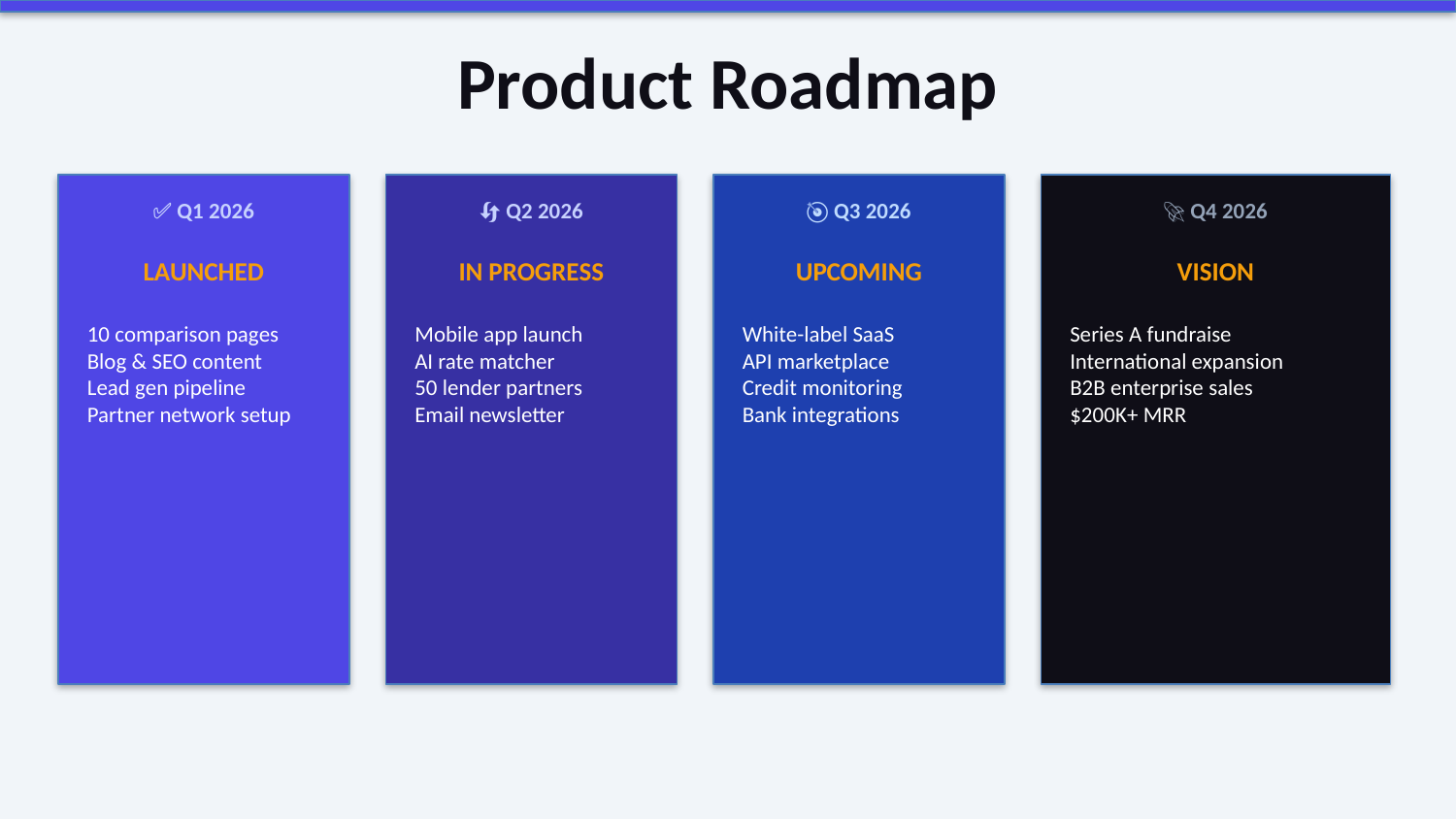

Product Roadmap

✅ Q1 2026
🔄 Q2 2026
🎯 Q3 2026
🚀 Q4 2026
LAUNCHED
IN PROGRESS
UPCOMING
VISION
10 comparison pages
Blog & SEO content
Lead gen pipeline
Partner network setup
Mobile app launch
AI rate matcher
50 lender partners
Email newsletter
White-label SaaS
API marketplace
Credit monitoring
Bank integrations
Series A fundraise
International expansion
B2B enterprise sales
$200K+ MRR